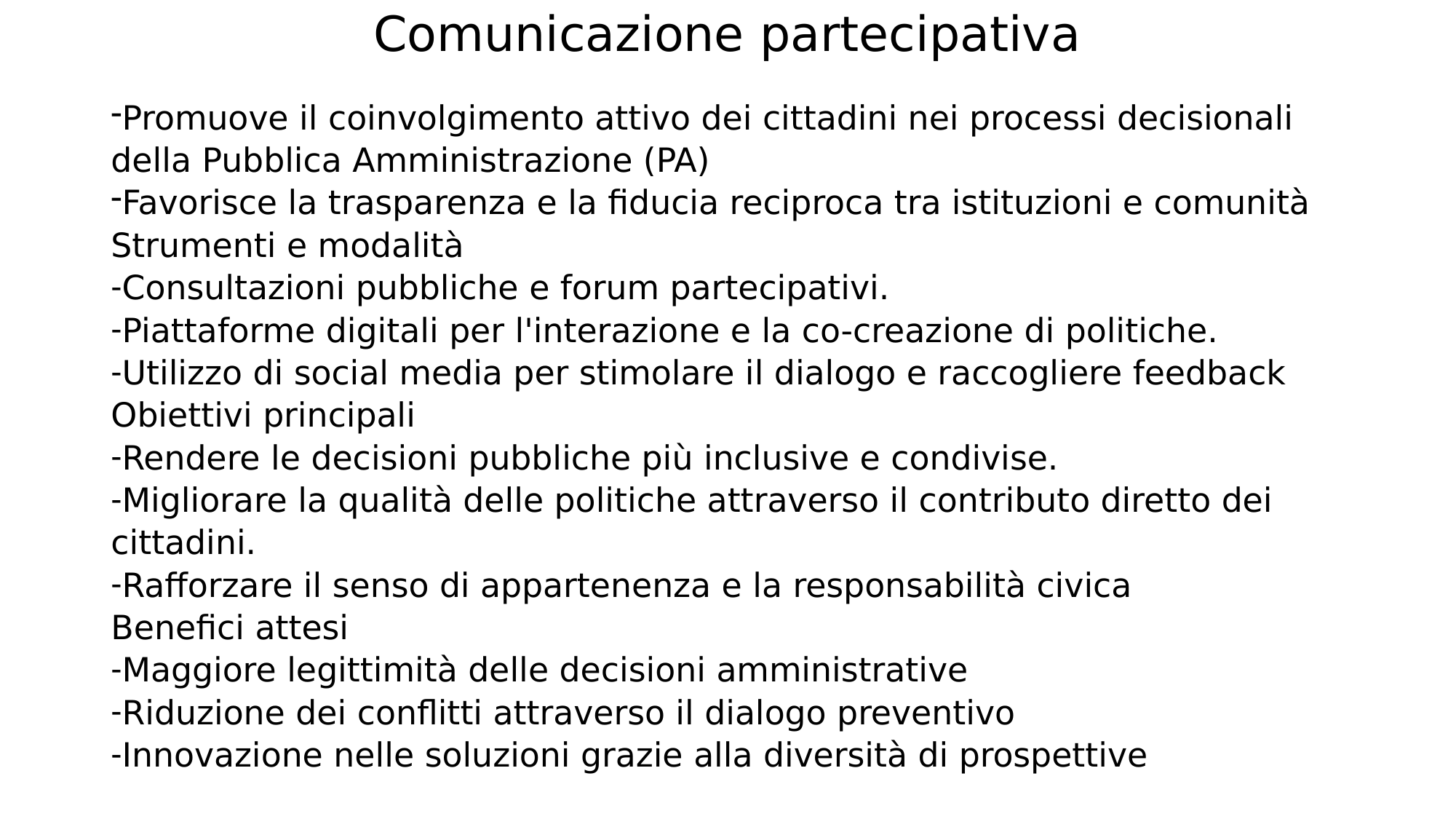

# Comunicazione partecipativa
Promuove il coinvolgimento attivo dei cittadini nei processi decisionali della Pubblica Amministrazione (PA)
Favorisce la trasparenza e la fiducia reciproca tra istituzioni e comunità
Strumenti e modalità
Consultazioni pubbliche e forum partecipativi.
Piattaforme digitali per l'interazione e la co-creazione di politiche.
Utilizzo di social media per stimolare il dialogo e raccogliere feedback
Obiettivi principali
Rendere le decisioni pubbliche più inclusive e condivise.
Migliorare la qualità delle politiche attraverso il contributo diretto dei cittadini.
Rafforzare il senso di appartenenza e la responsabilità civica
Benefici attesi
Maggiore legittimità delle decisioni amministrative
Riduzione dei conflitti attraverso il dialogo preventivo
Innovazione nelle soluzioni grazie alla diversità di prospettive